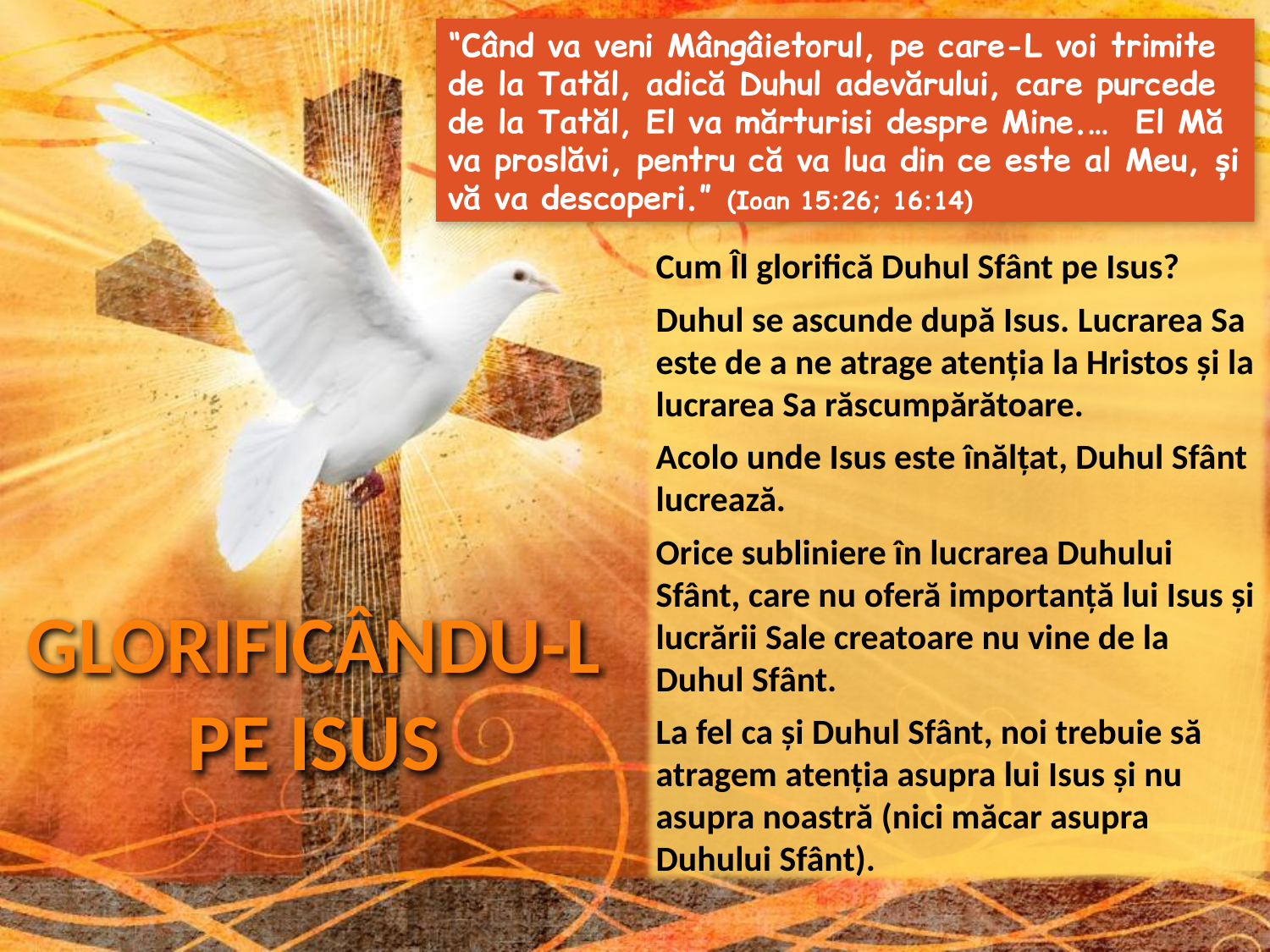

“Când va veni Mângâietorul, pe care-L voi trimite de la Tatăl, adică Duhul adevărului, care purcede de la Tatăl, El va mărturisi despre Mine.…  El Mă va proslăvi, pentru că va lua din ce este al Meu, şi vă va descoperi.” (Ioan 15:26; 16:14)
Cum Îl glorifică Duhul Sfânt pe Isus?
Duhul se ascunde după Isus. Lucrarea Sa este de a ne atrage atenția la Hristos și la lucrarea Sa răscumpărătoare.
Acolo unde Isus este înălțat, Duhul Sfânt lucrează.
Orice subliniere în lucrarea Duhului Sfânt, care nu oferă importanță lui Isus și lucrării Sale creatoare nu vine de la Duhul Sfânt.
La fel ca și Duhul Sfânt, noi trebuie să atragem atenția asupra lui Isus și nu asupra noastră (nici măcar asupra Duhului Sfânt).
GLORIFICÂNDU-L PE ISUS